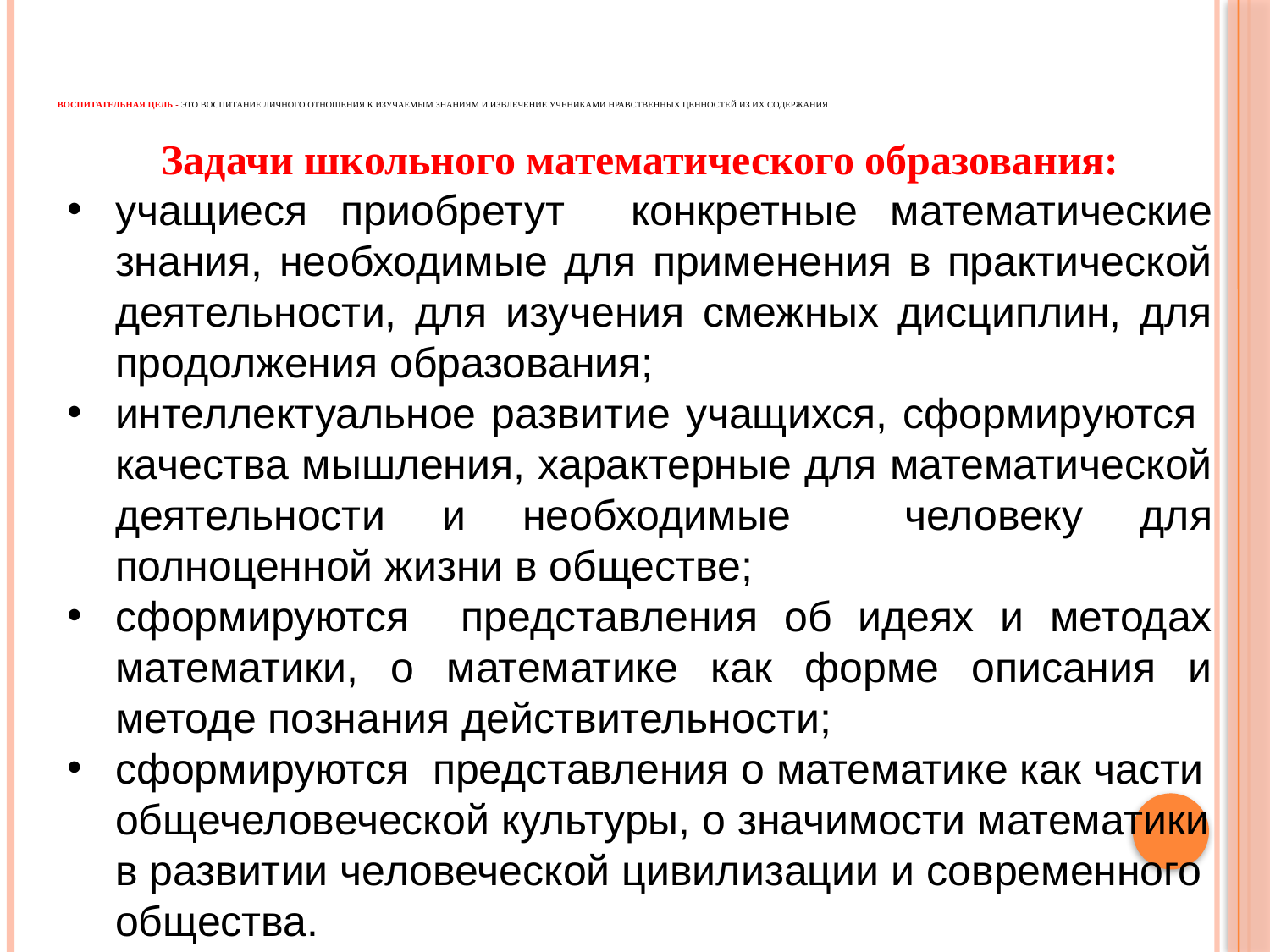

# Воспитательная цель - это воспитание личного отношения к изучаемым знаниям и извлечение учениками нравственных ценностей из их содержания
Задачи школьного математического образования:
учащиеся приобретут  конкретные математические знания, необходимые для применения в практической деятельности, для изучения смежных дисциплин, для продолжения образования;
интеллектуальное развитие учащихся, сформируются  качества мышления, характерные для математической деятельности и необходимые  человеку для полноценной жизни в обществе;
сформируются  представления об идеях и методах математики, о математике как форме описания и методе познания действительности;
сформируются  представления о математике как части общечеловеческой культуры, о значимости математики в развитии человеческой цивилизации и современного общества.